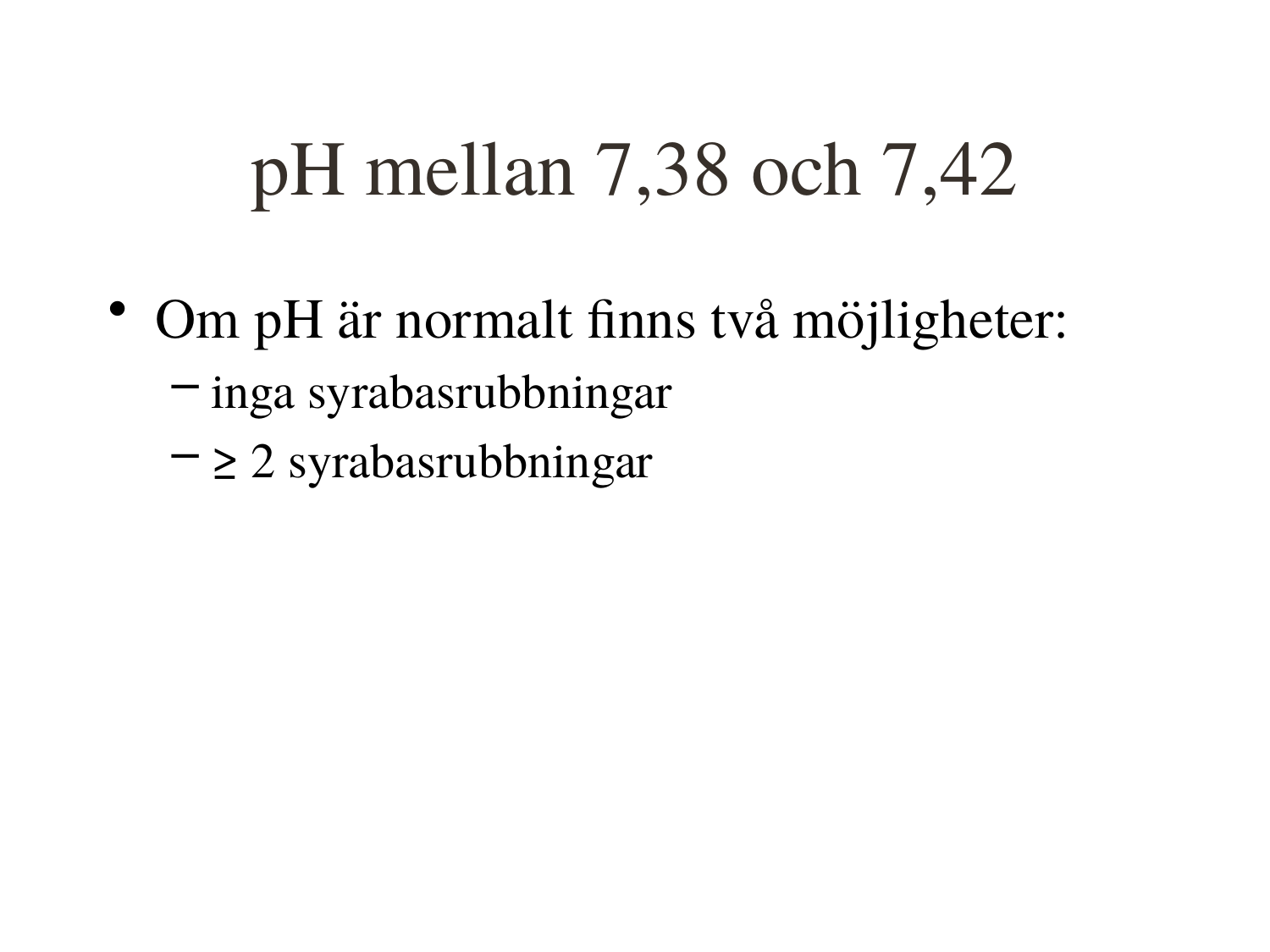

# pH mellan 7,38 och 7,42
Om pH är normalt finns två möjligheter:
inga syrabasrubbningar
≥ 2 syrabasrubbningar